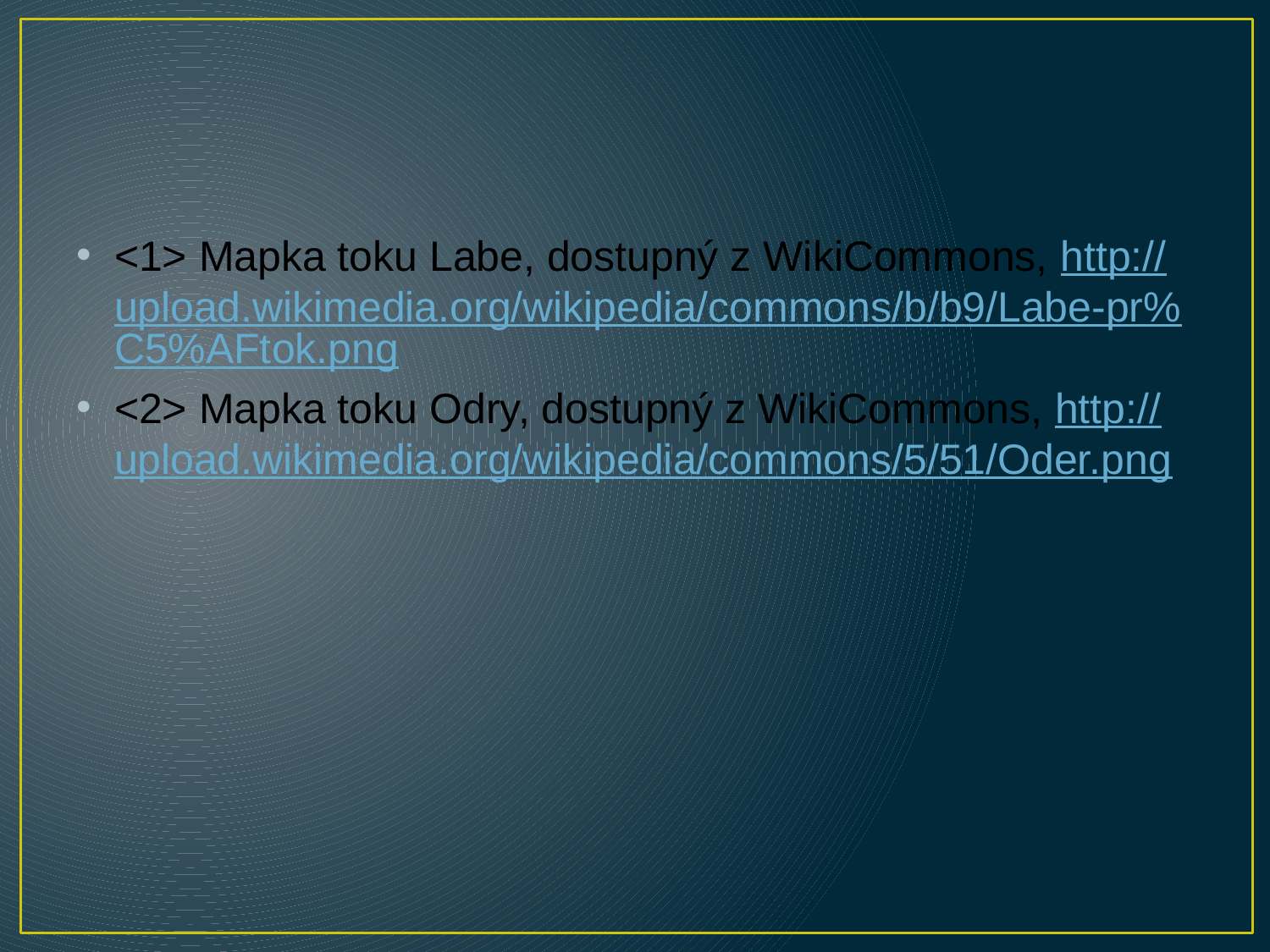

#
<1> Mapka toku Labe, dostupný z WikiCommons, http://upload.wikimedia.org/wikipedia/commons/b/b9/Labe-pr%C5%AFtok.png
<2> Mapka toku Odry, dostupný z WikiCommons, http://upload.wikimedia.org/wikipedia/commons/5/51/Oder.png